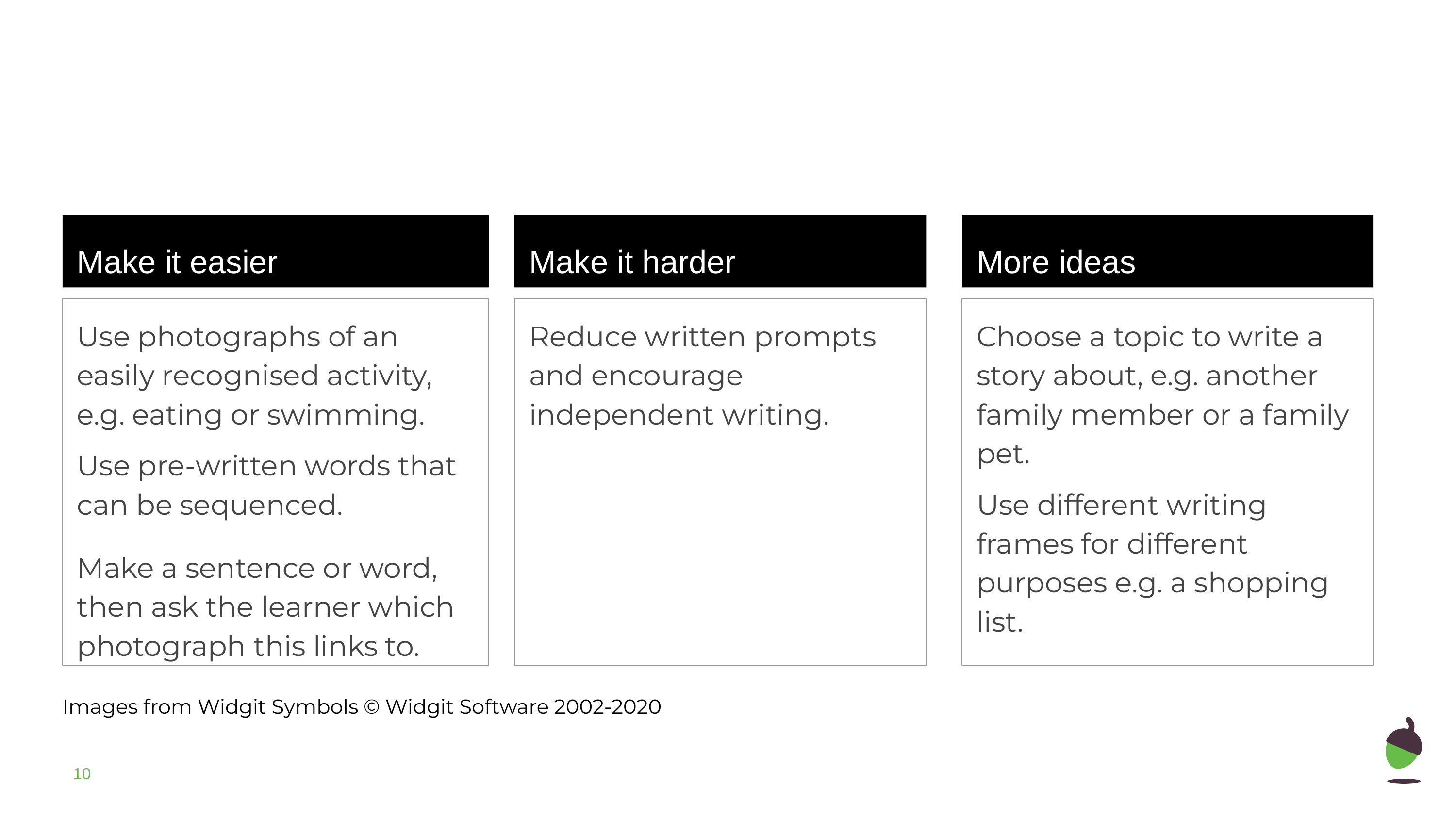

Make it easier
Make it harder
More ideas
Use photographs of an easily recognised activity, e.g. eating or swimming.
Use pre-written words that can be sequenced.
Make a sentence or word, then ask the learner which photograph this links to.
Reduce written prompts and encourage independent writing.
Choose a topic to write a story about, e.g. another family member or a family pet.
Use different writing frames for different purposes e.g. a shopping list.

Images from Widgit Symbols © Widgit Software 2002-2020
10